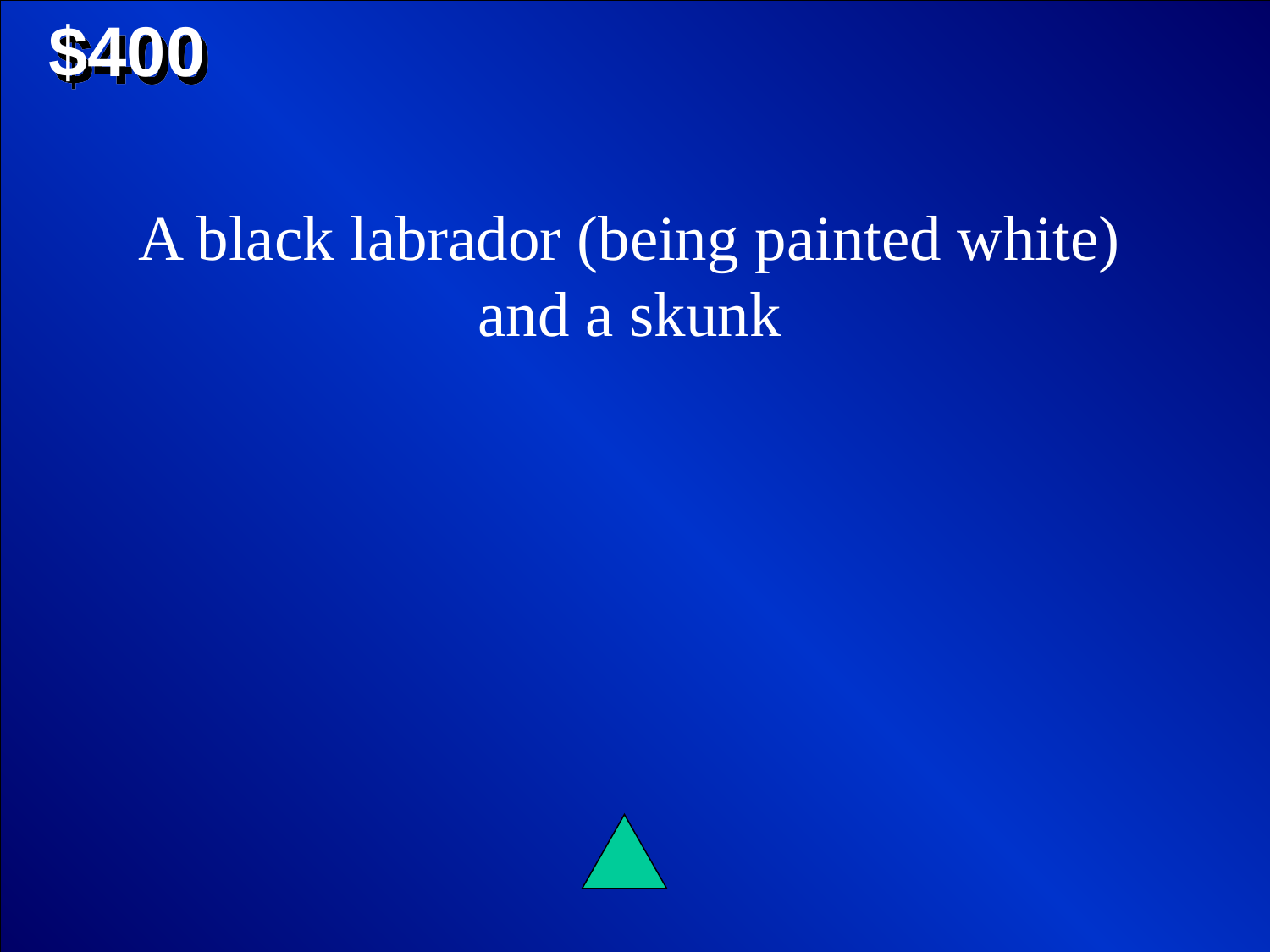

$400
A black labrador (being painted white) and a skunk